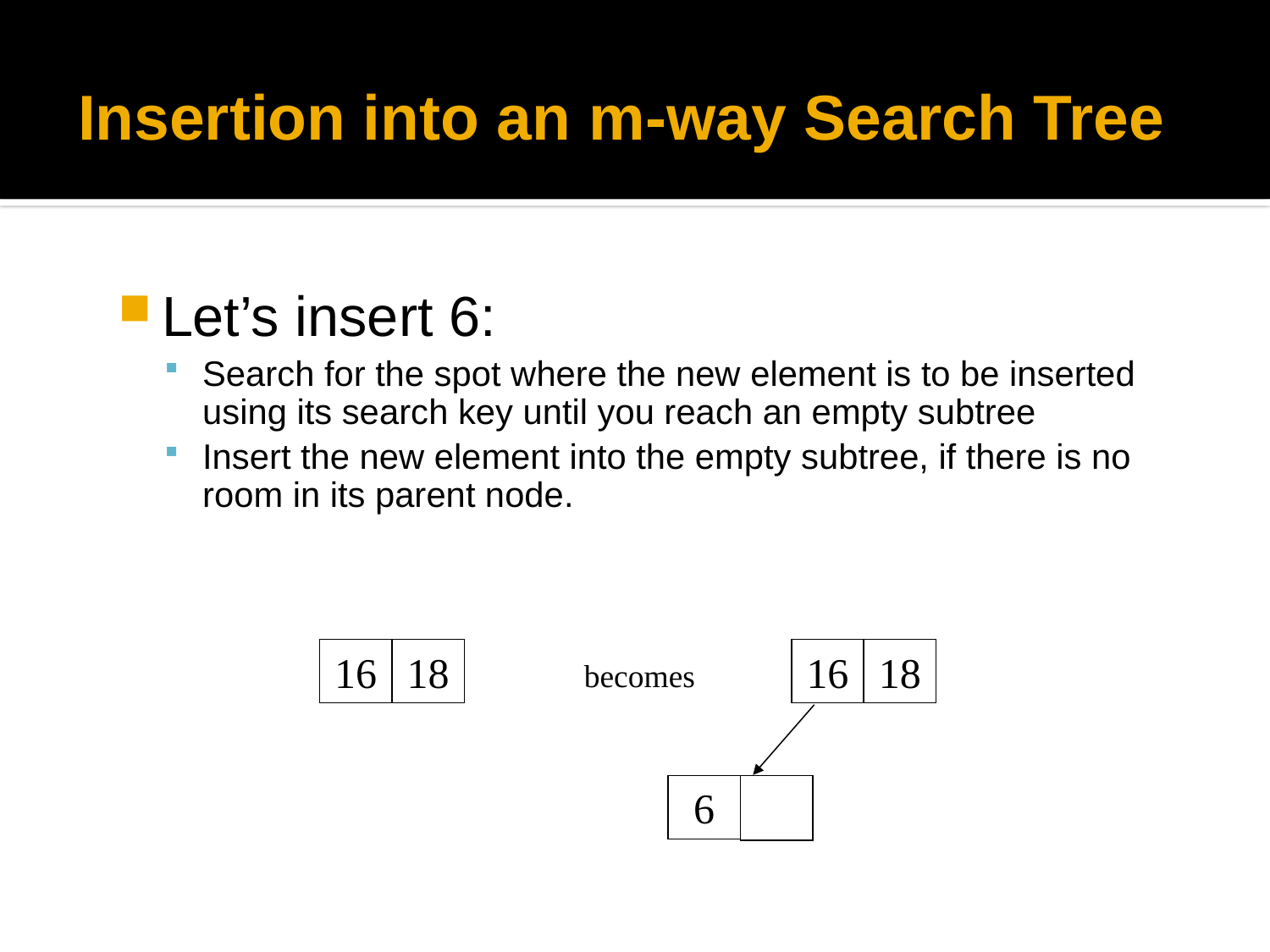

# Insertion into an m-way Search Tree
Let’s insert 6:
Search for the spot where the new element is to be inserted using its search key until you reach an empty subtree
Insert the new element into the empty subtree, if there is no room in its parent node.
16
18
16
18
becomes

6